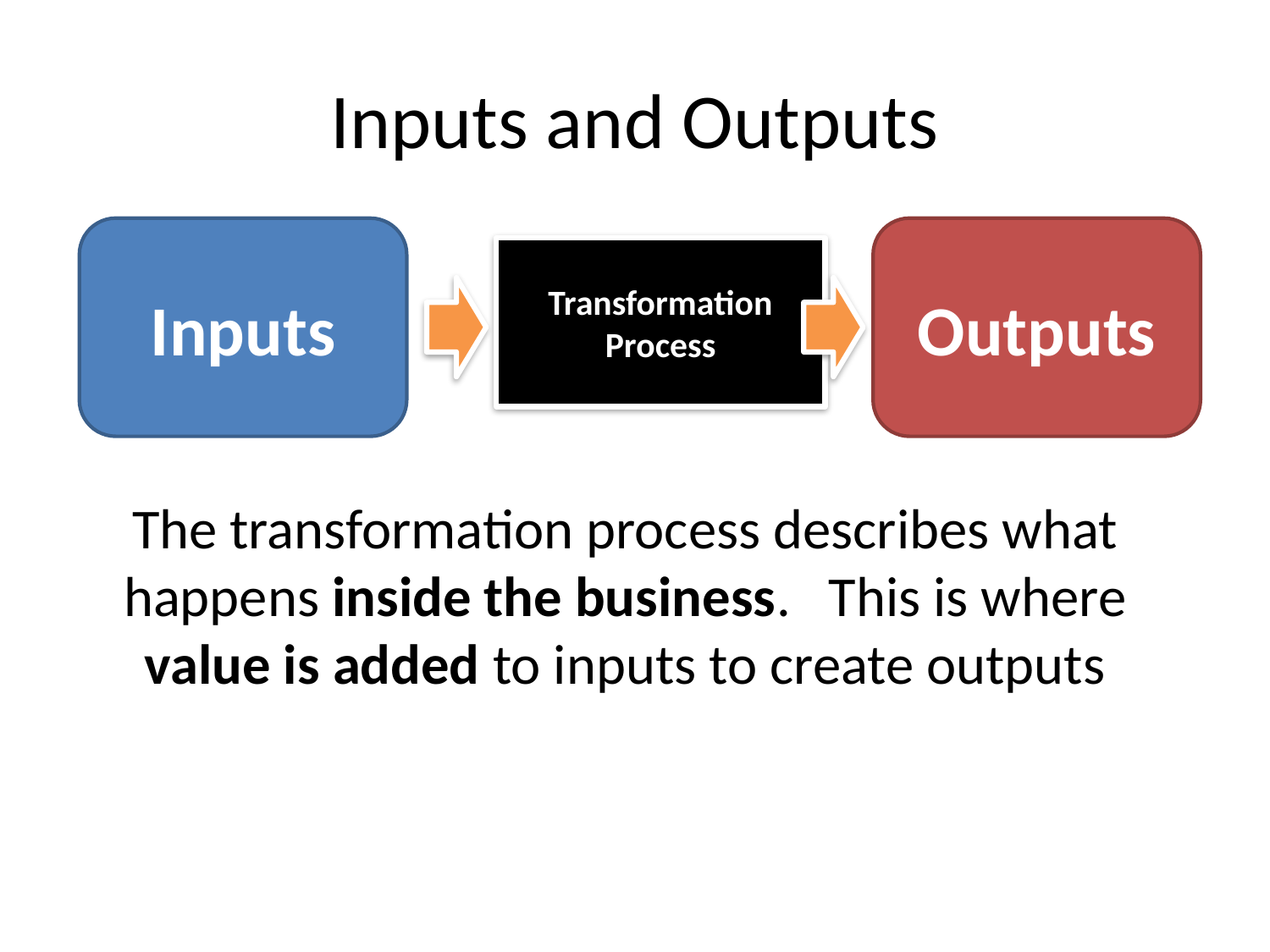

Inputs and Outputs
Inputs
Outputs
Transformation
Process

The transformation process describes what happens inside the business.   This is where value is added to inputs to create outputs